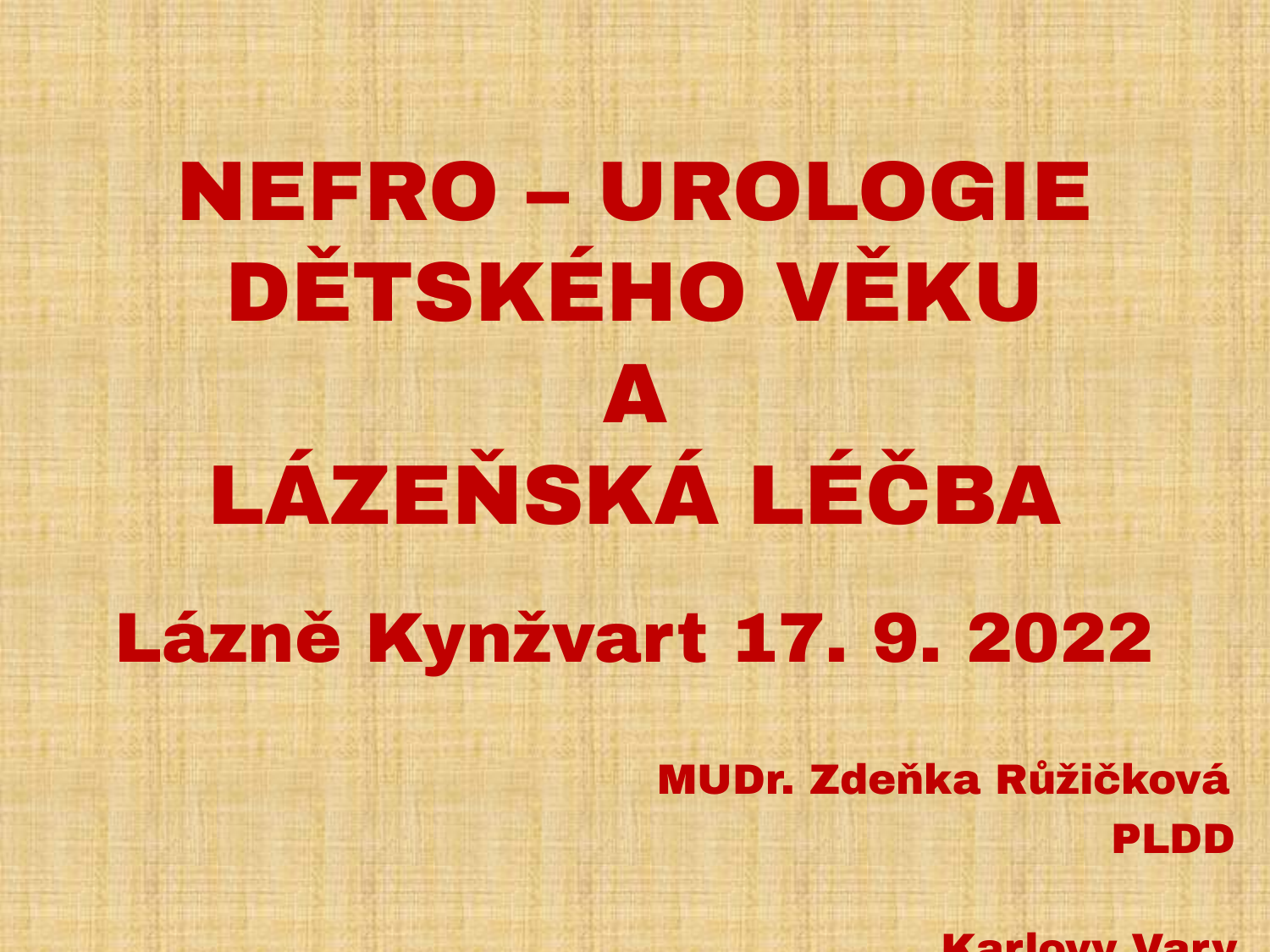

# NEFRO – UROLOGIE DĚTSKÉHO VĚKU A LÁZEŇSKÁ LÉČBA Lázně Kynžvart 17. 9. 2022
          MUDr. Zdeňka Růžičková
                                          PLDD
                              Karlovy Vary